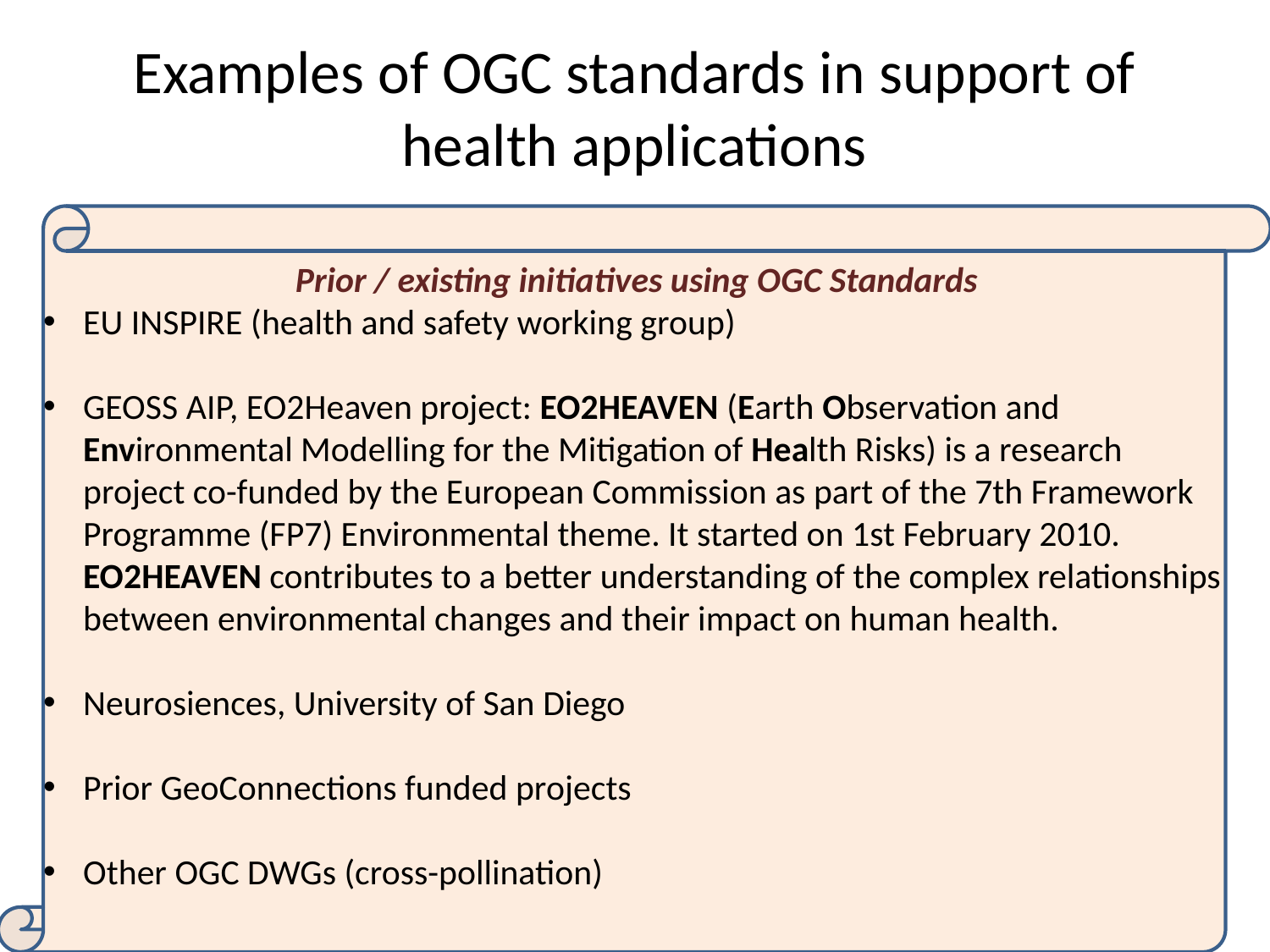

# Examples of OGC standards in support of health applications
Prior / existing initiatives using OGC Standards
EU INSPIRE (health and safety working group)
GEOSS AIP, EO2Heaven project: EO2HEAVEN (Earth Observation and Environmental Modelling for the Mitigation of Health Risks) is a research project co-funded by the European Commission as part of the 7th Framework Programme (FP7) Environmental theme. It started on 1st February 2010. EO2HEAVEN contributes to a better understanding of the complex relationships between environmental changes and their impact on human health.
Neurosiences, University of San Diego
Prior GeoConnections funded projects

Other OGC DWGs (cross-pollination)